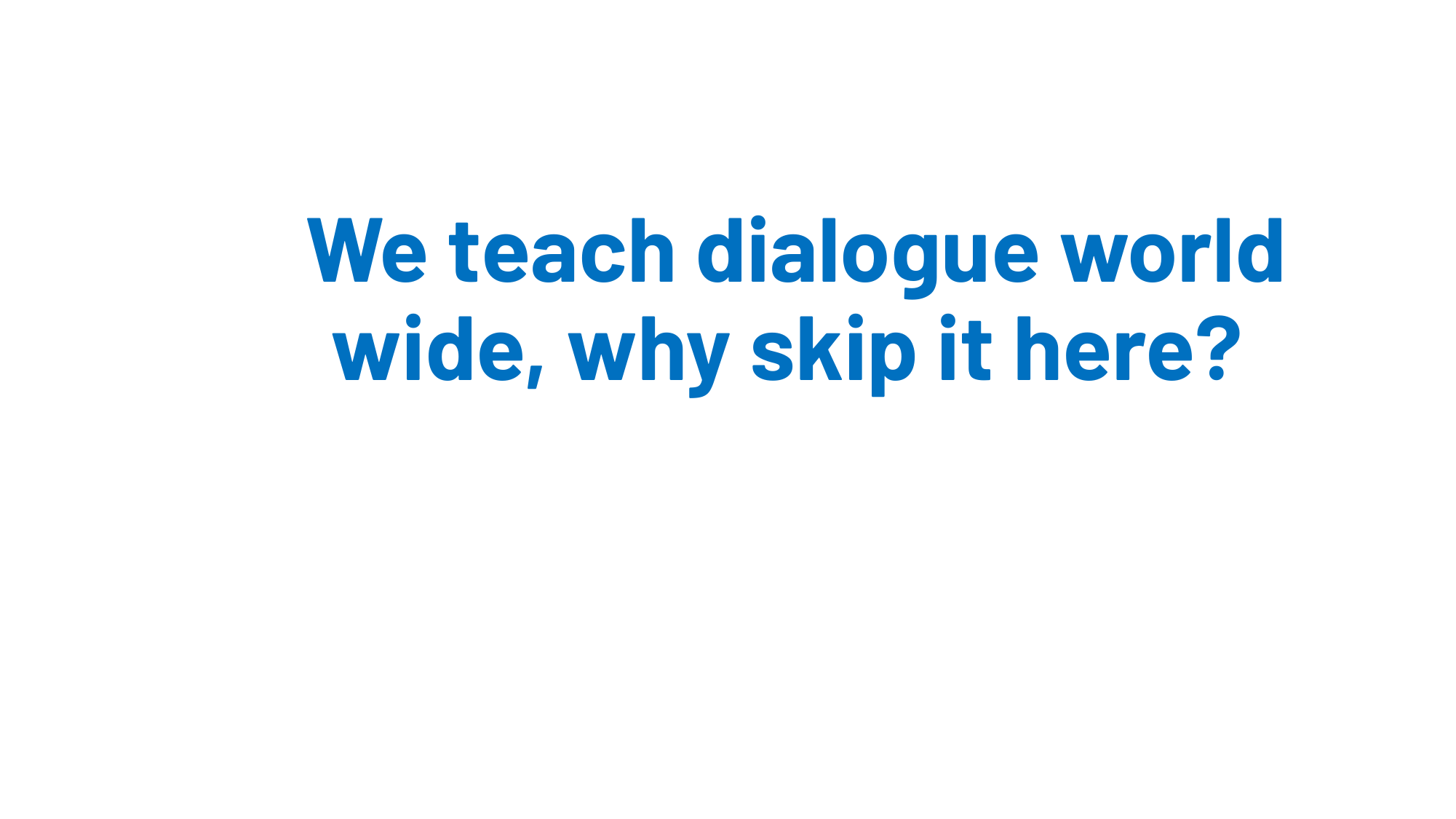

# We teach dialogue world wide, why skip it here?